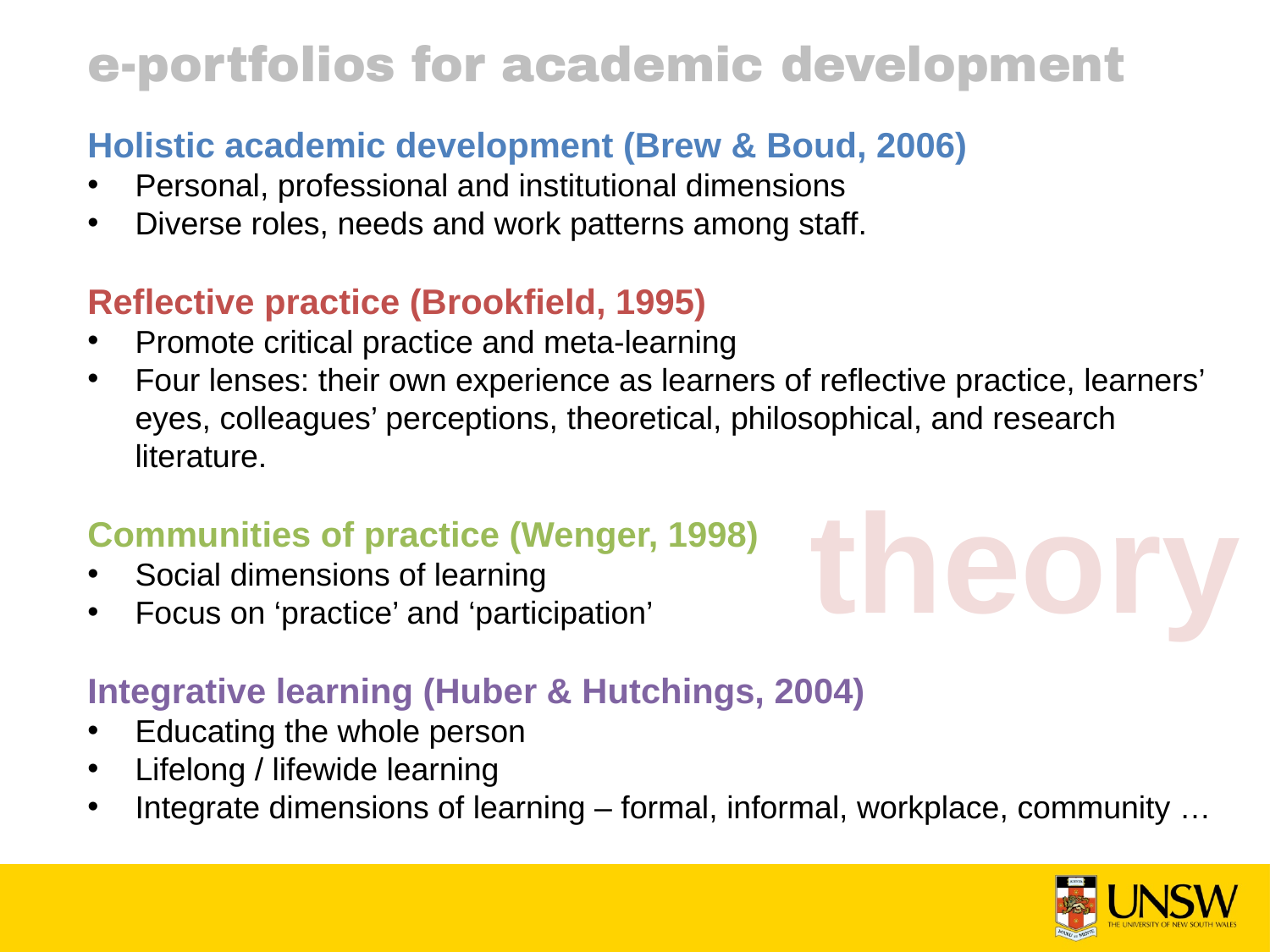

e-portfolios for academic development
Holistic academic development (Brew & Boud, 2006)
Personal, professional and institutional dimensions
Diverse roles, needs and work patterns among staff.

Reflective practice (Brookfield, 1995)
Promote critical practice and meta-learning
Four lenses: their own experience as learners of reflective practice, learners’ eyes, colleagues’ perceptions, theoretical, philosophical, and research literature.

Communities of practice (Wenger, 1998)
Social dimensions of learning
Focus on ‘practice’ and ‘participation’

Integrative learning (Huber & Hutchings, 2004)
Educating the whole person
Lifelong / lifewide learning
Integrate dimensions of learning – formal, informal, workplace, community …

theory